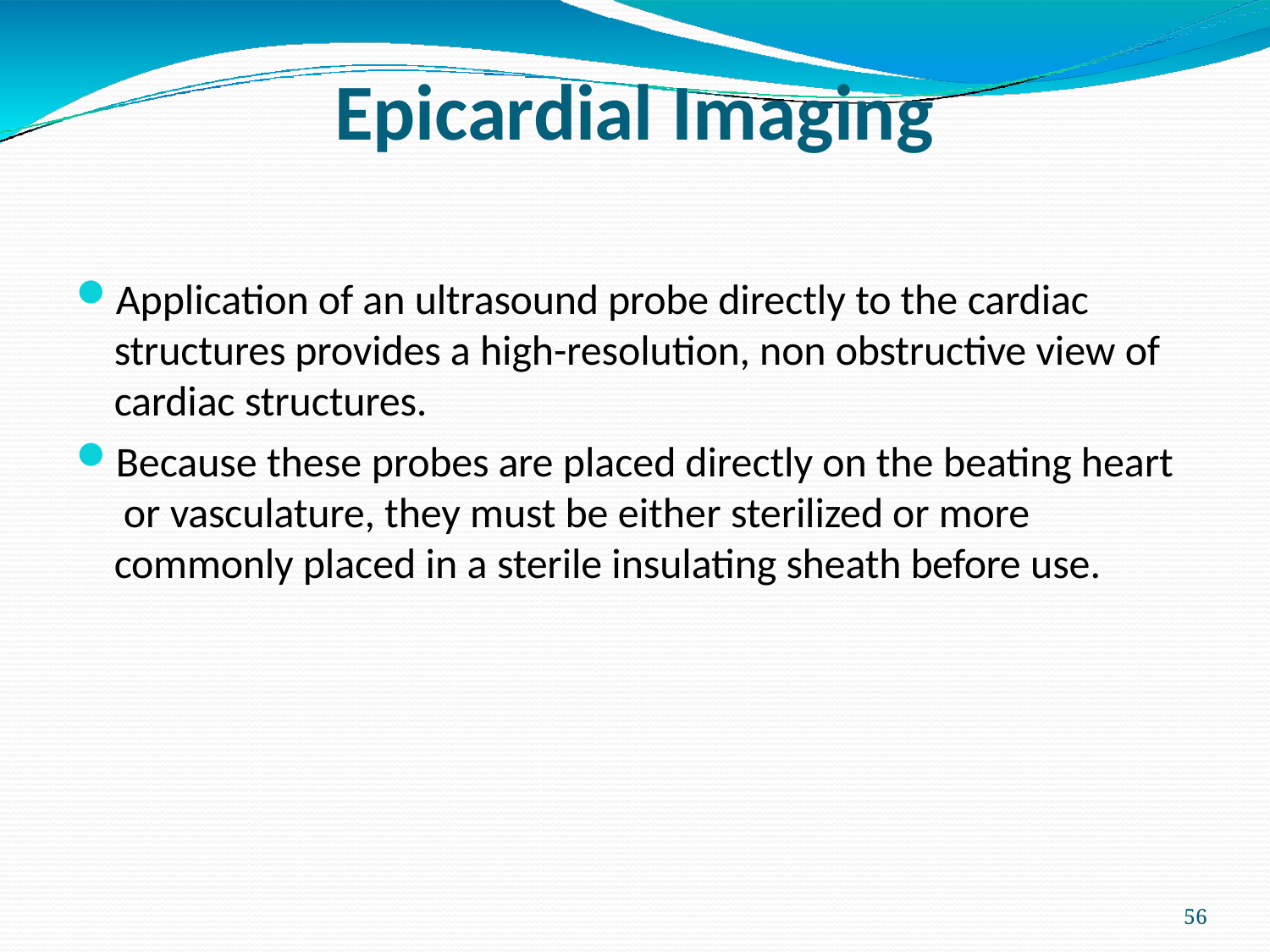

# Epicardial Imaging
Application of an ultrasound probe directly to the cardiac  structures provides a high-resolution, non obstructive view of  cardiac structures.
Because these probes are placed directly on the beating heart  or vasculature, they must be either sterilized or more  commonly placed in a sterile insulating sheath before use.
56